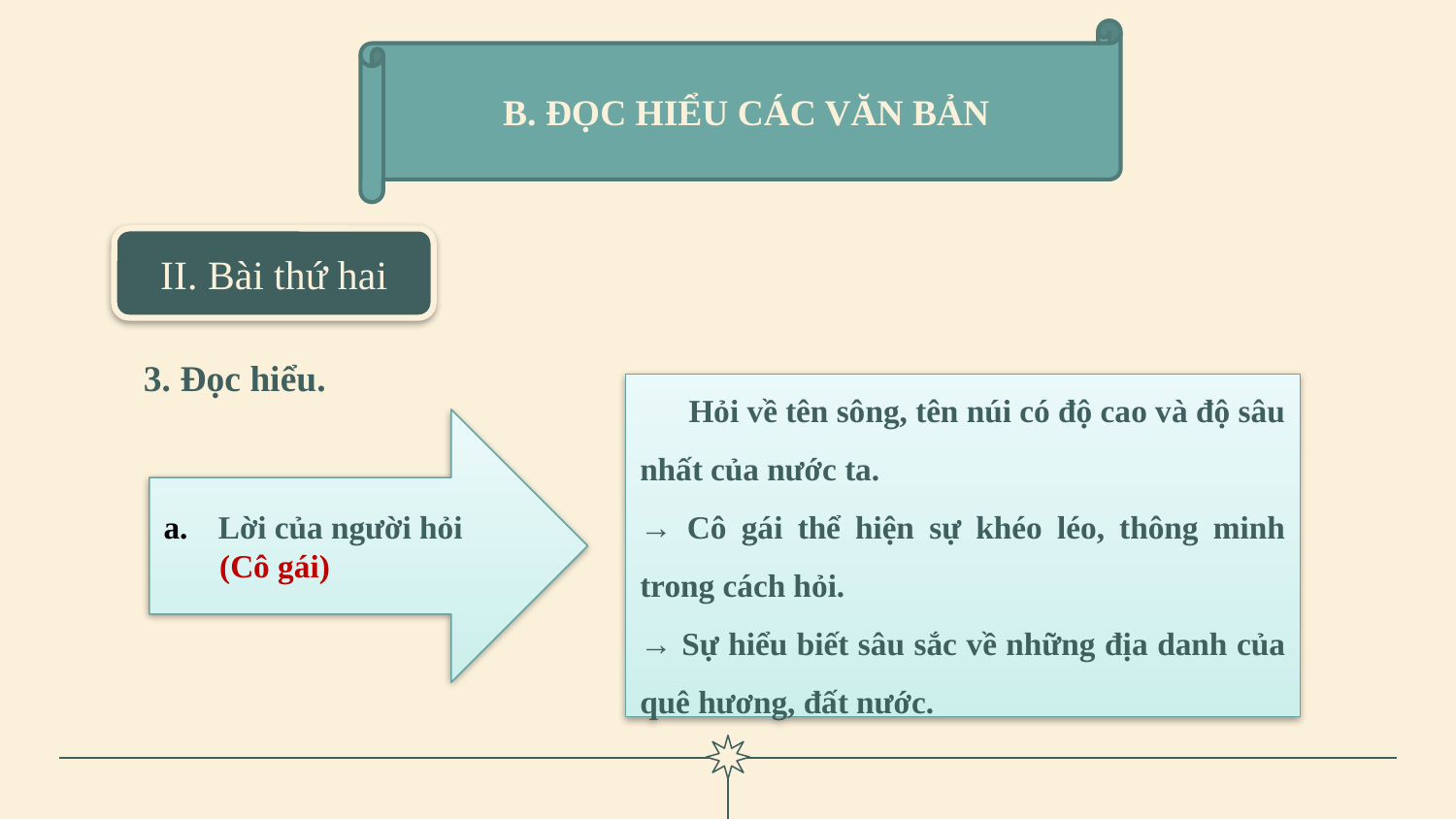

B. ĐỌC HIỂU CÁC VĂN BẢN
II. Bài thứ hai
# 3. Đọc hiểu.
      Hỏi về tên sông, tên núi có độ cao và độ sâu nhất của nước ta.
→ Cô gái thể hiện sự khéo léo, thông minh trong cách hỏi.
→ Sự hiểu biết sâu sắc về những địa danh của quê hương, đất nước.
Lời của người hỏi
       (Cô gái)